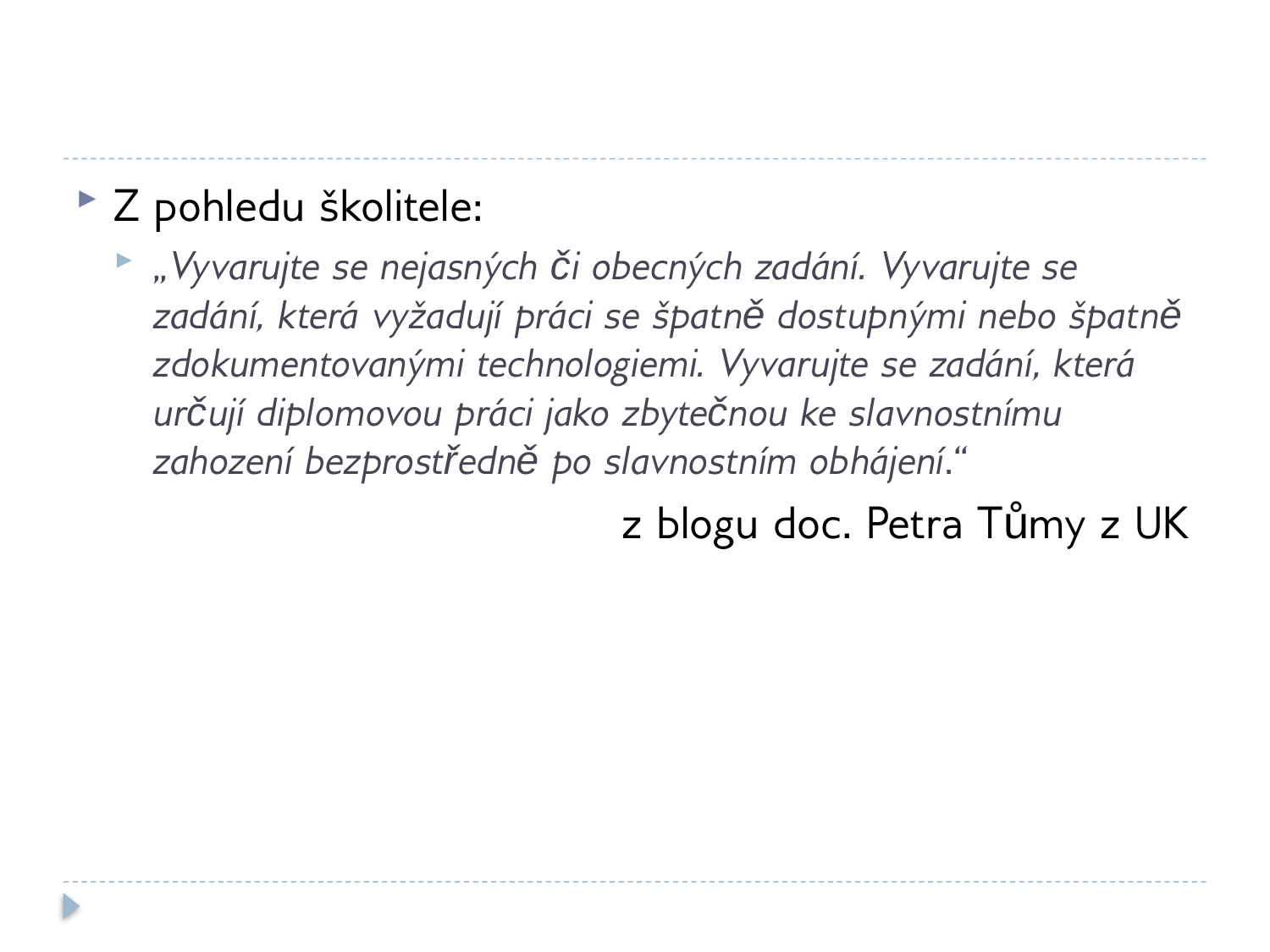

#
Z pohledu školitele:
„Vyvarujte se nejasných či obecných zadání. Vyvarujte se zadání, která vyžadují práci se špatně dostupnými nebo špatně zdokumentovanými technologiemi. Vyvarujte se zadání, která určují diplomovou práci jako zbytečnou ke slavnostnímu zahození bezprostředně po slavnostním obhájení.“
					z blogu doc. Petra Tůmy z UK